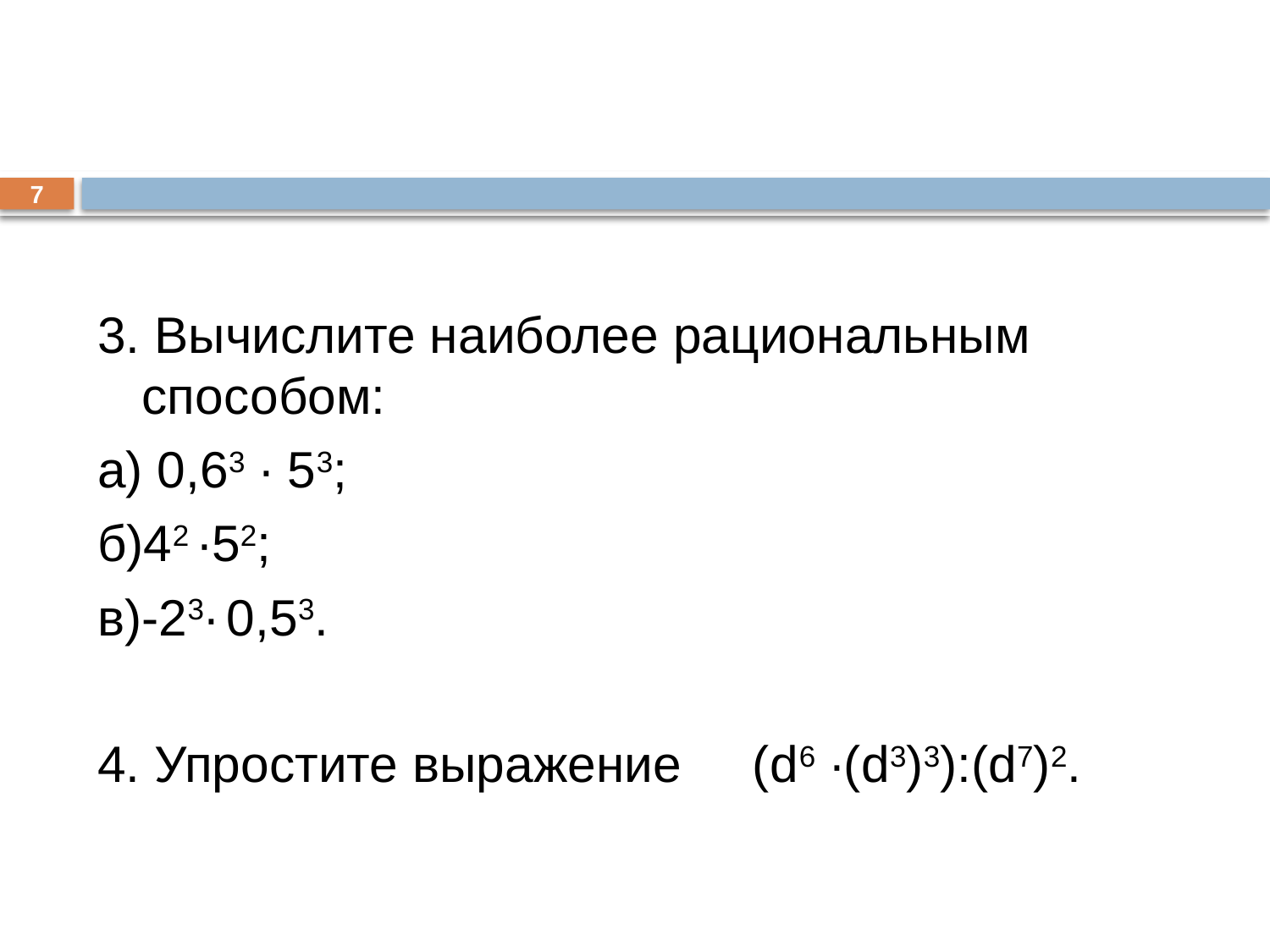

#
7

3. Вычислите наиболее рациональным способом:
а) 0,63 ∙ 53;
б)42 ∙52;
в)-23∙ 0,53.

4. Упростите выражение     (d6 ∙(d3)3):(d7)2.